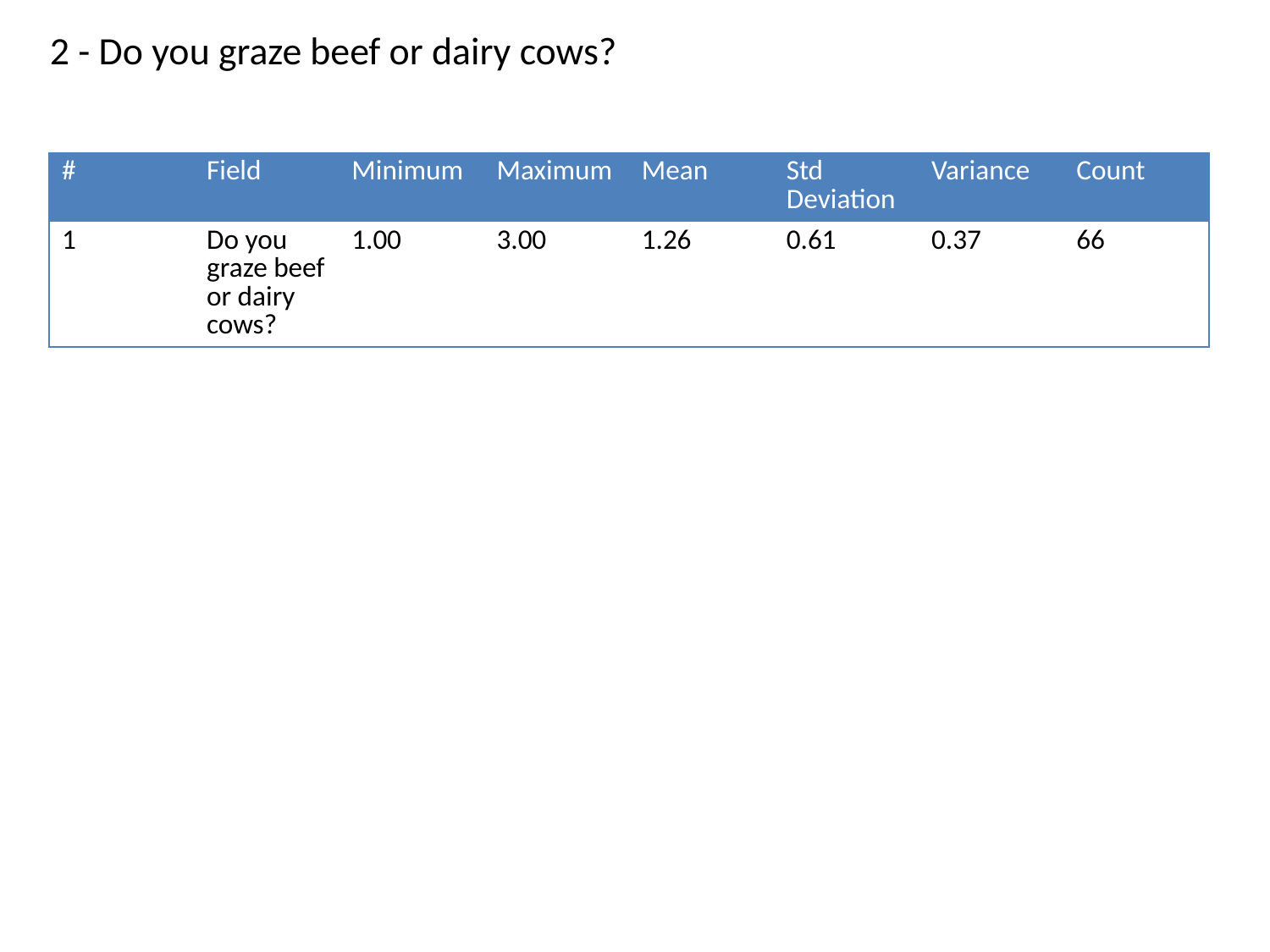

2 - Do you graze beef or dairy cows?
| # | Field | Minimum | Maximum | Mean | Std Deviation | Variance | Count |
| --- | --- | --- | --- | --- | --- | --- | --- |
| 1 | Do you graze beef or dairy cows? | 1.00 | 3.00 | 1.26 | 0.61 | 0.37 | 66 |